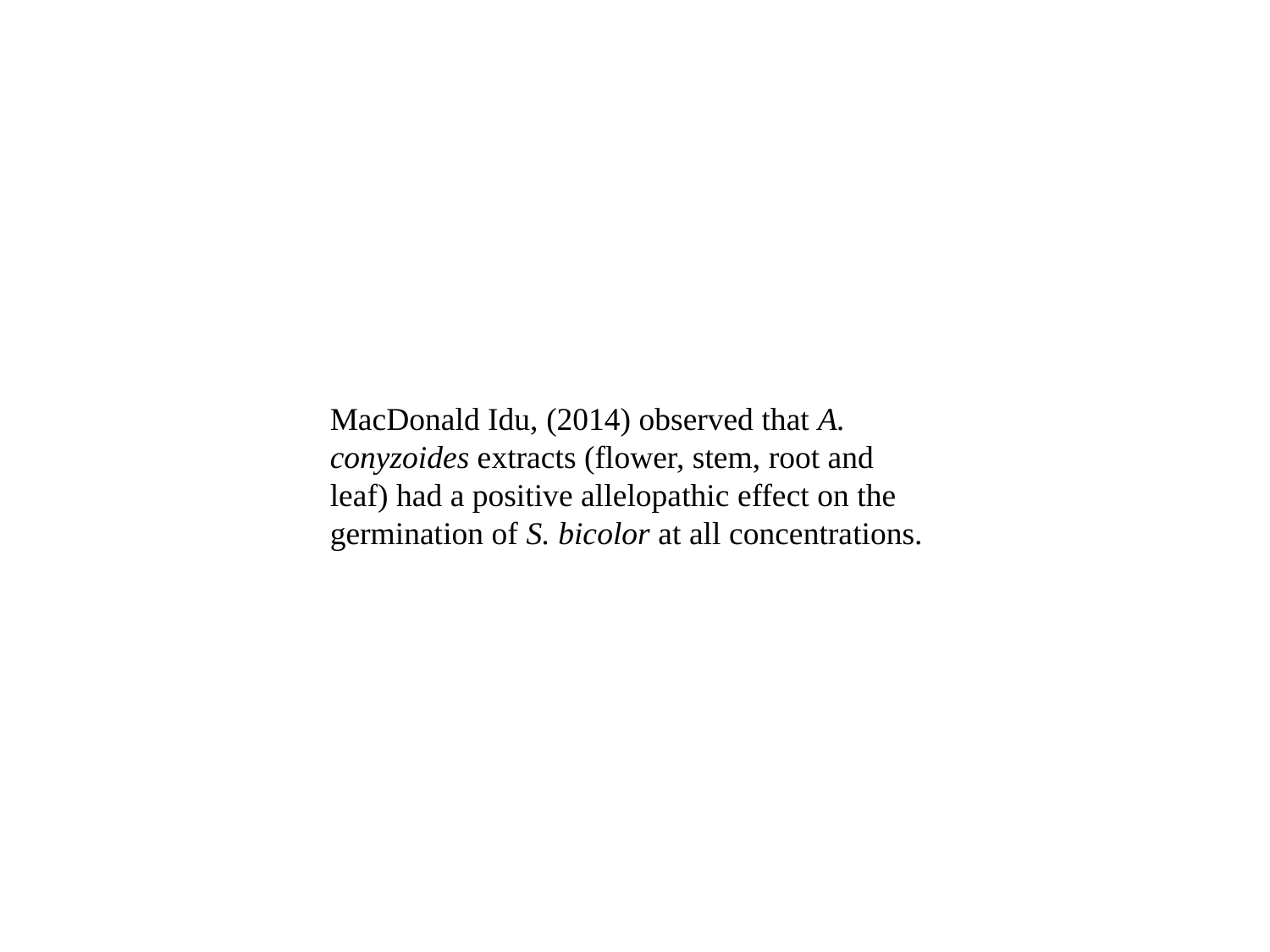

MacDonald Idu, (2014) observed that A. conyzoides extracts (flower, stem, root and leaf) had a positive allelopathic effect on the germination of S. bicolor at all concentrations.